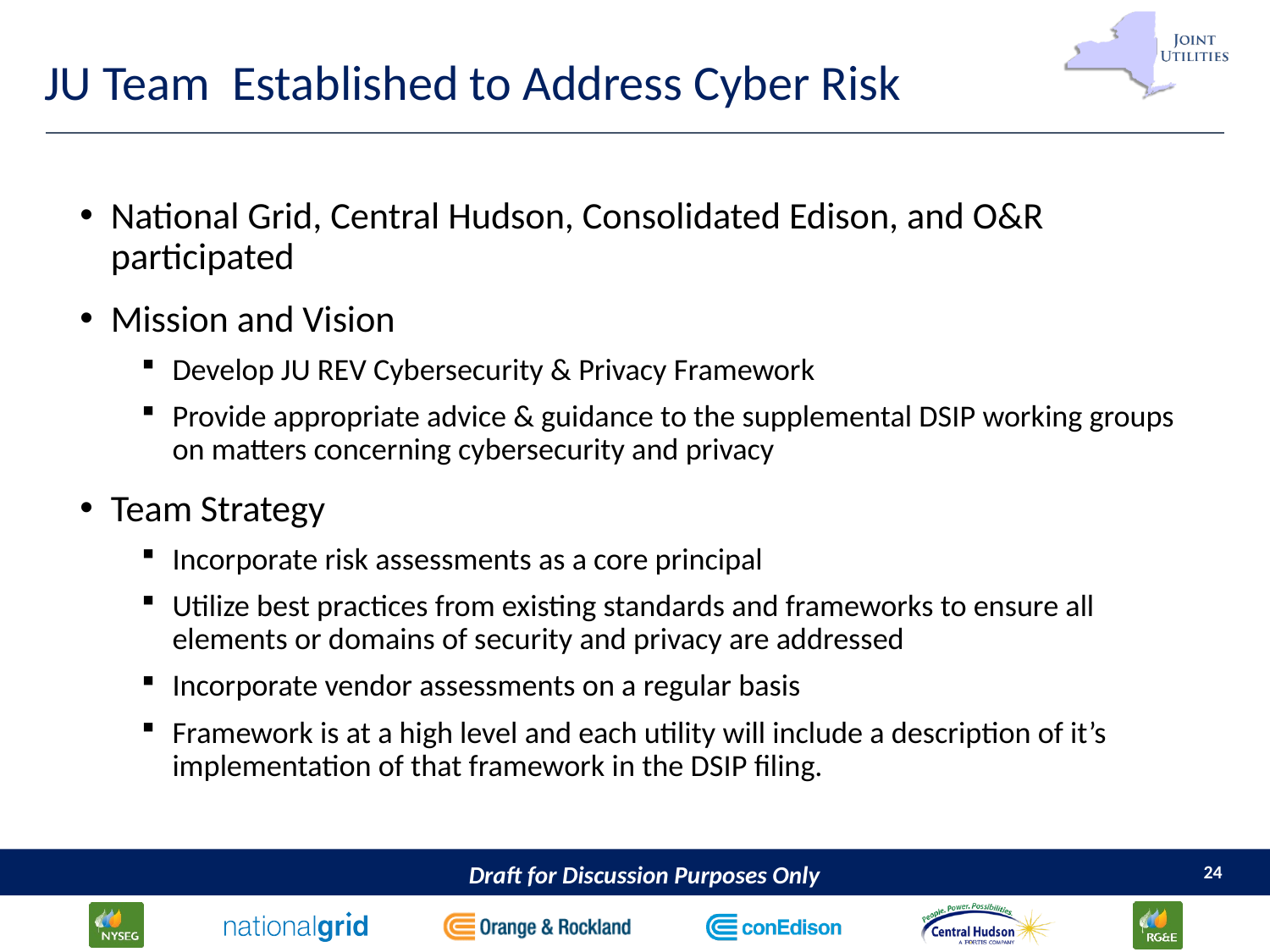

# JU Team  Established to Address Cyber Risk
National Grid, Central Hudson, Consolidated Edison, and O&R participated
Mission and Vision
Develop JU REV Cybersecurity & Privacy Framework
Provide appropriate advice & guidance to the supplemental DSIP working groups on matters concerning cybersecurity and privacy
Team Strategy
Incorporate risk assessments as a core principal
Utilize best practices from existing standards and frameworks to ensure all elements or domains of security and privacy are addressed
Incorporate vendor assessments on a regular basis
Framework is at a high level and each utility will include a description of it’s implementation of that framework in the DSIP filing.